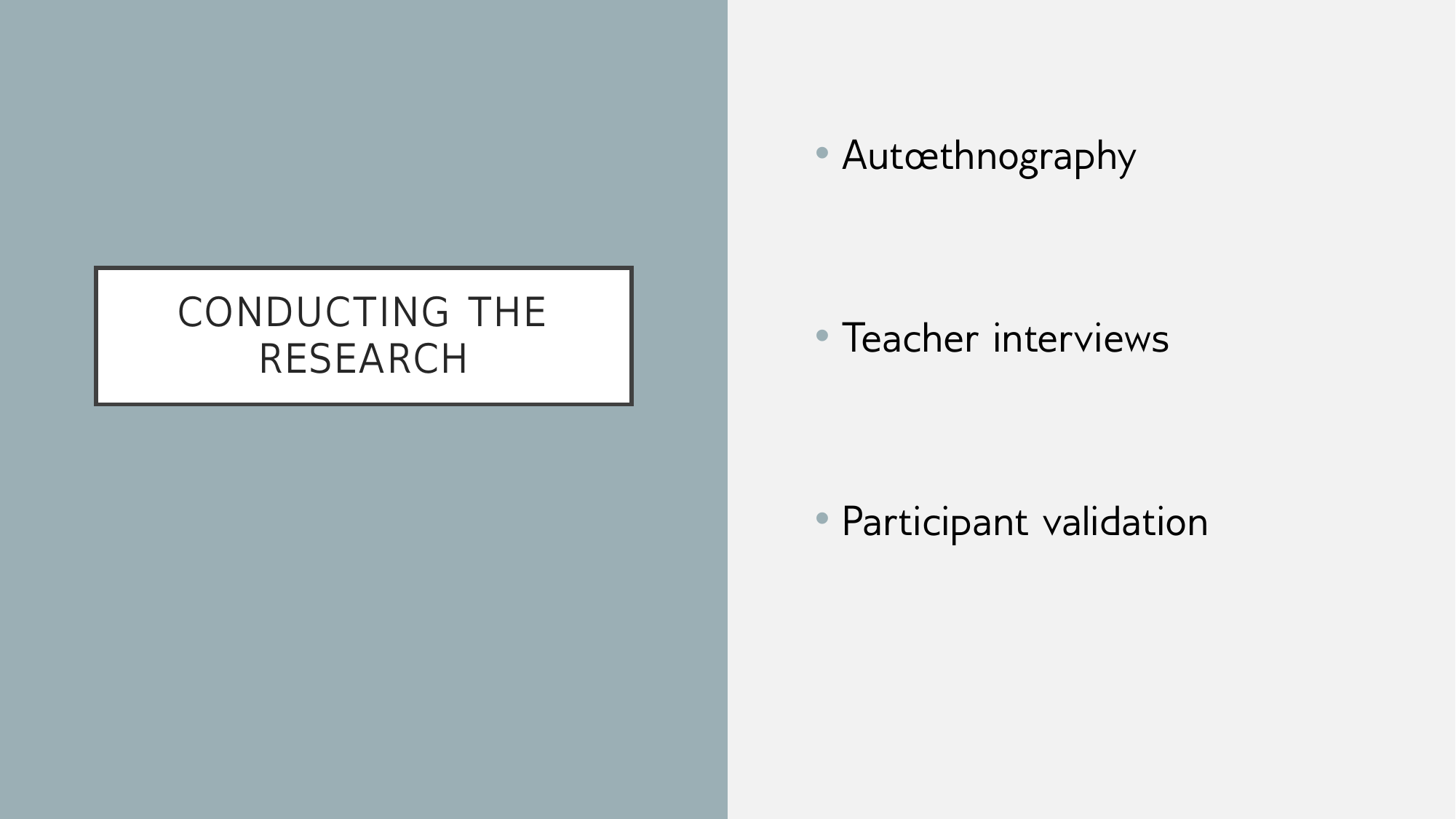

Autoethnography

Teacher interviews

Participant validation

# Conducting the research